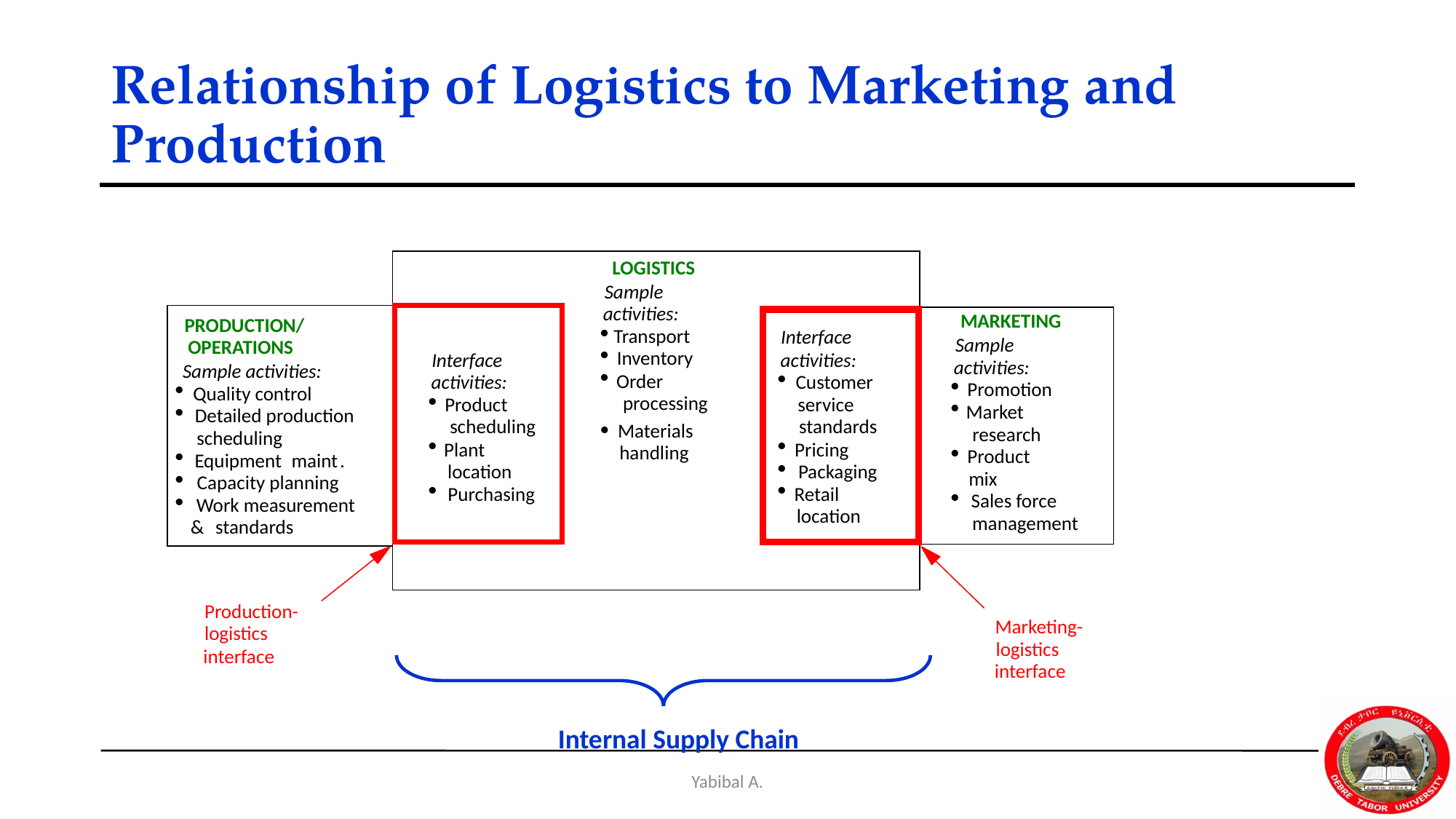

# Relationship of Logistics to Marketing and Production

LOGISTICS

Sample

activities:

MARKETING

PRODUCTION/
•

Transport

Interface

Sample
OPERATIONS

•

 Inventory

Interface
activities:

activities:

Sample activities:
•

•

 Order

activities:

 Customer
•

 Promotion
•

 Quality control
•

processing

 Product

service
•

 Market
•

 Detailed production

scheduling

standards
•
 Materials

research

scheduling
•
•

 Plant
 Pricing
handling
•

 Product
•

Equipment
maint
.

•

location

 Packaging

mix
•

 Capacity planning
•
•

 Purchasing
 Retail
•

 Sales force
•

 Work measurement

location

management

   &
standards

Production-

Marketing-

logistics

logistics

interface

interface
Internal Supply Chain
Yabibal A.